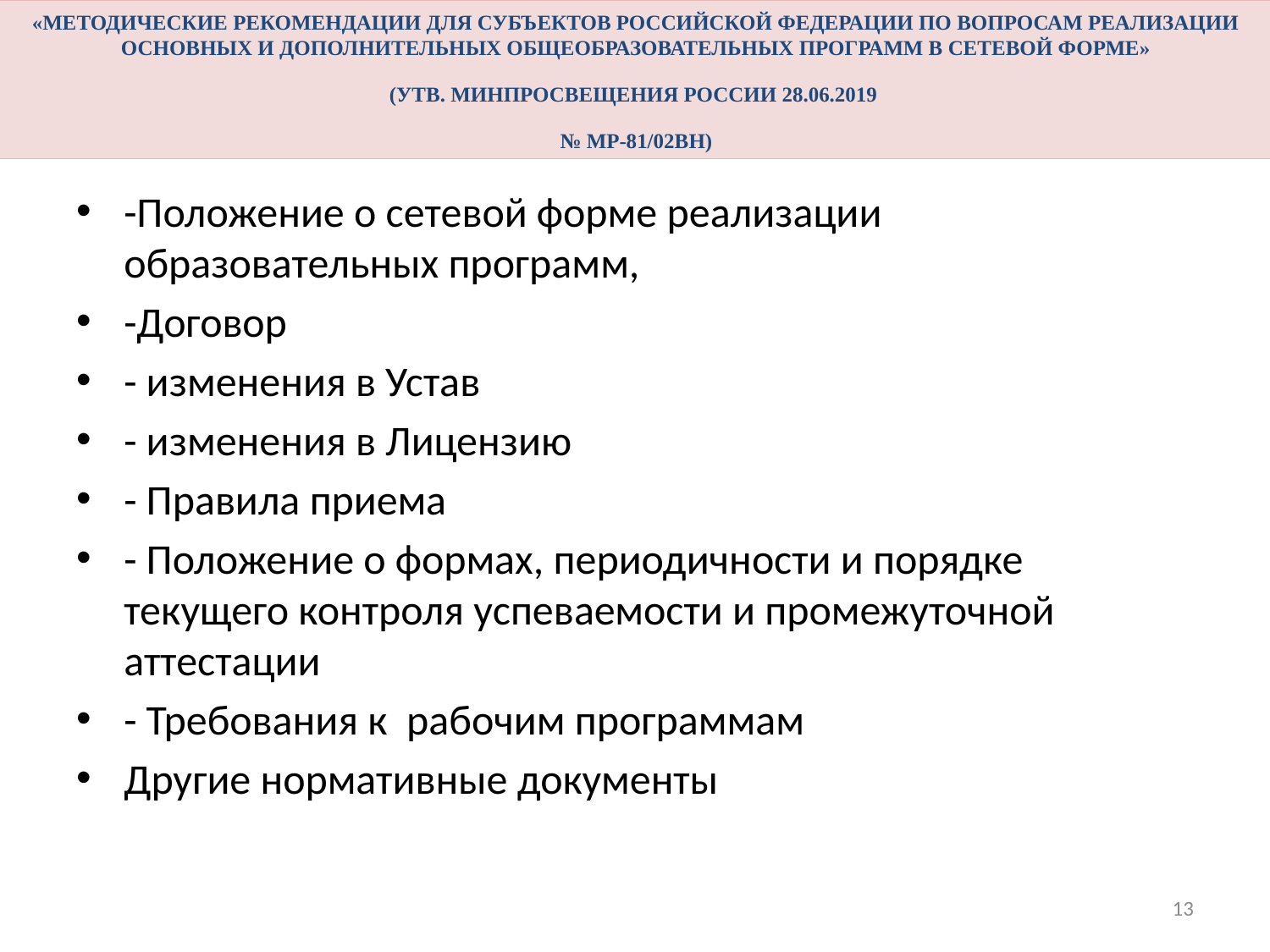

«МЕТОДИЧЕСКИЕ РЕКОМЕНДАЦИИ ДЛЯ СУБЪЕКТОВ РОССИЙСКОЙ ФЕДЕРАЦИИ ПО ВОПРОСАМ РЕАЛИЗАЦИИ ОСНОВНЫХ И ДОПОЛНИТЕЛЬНЫХ ОБЩЕОБРАЗОВАТЕЛЬНЫХ ПРОГРАММ В СЕТЕВОЙ ФОРМЕ»
(УТВ. МИНПРОСВЕЩЕНИЯ РОССИИ 28.06.2019
№ МР-81/02ВН)
# Письмо Министерства образования и науки РФ от 28 августа 2015 г. N АК-2563/05 "О методических рекомендациях"
-Положение о сетевой форме реализации образовательных программ,
-Договор
- изменения в Устав
- изменения в Лицензию
- Правила приема
- Положение о формах, периодичности и порядке текущего контроля успеваемости и промежуточной аттестации
- Требования к  рабочим программам
Другие нормативные документы
13